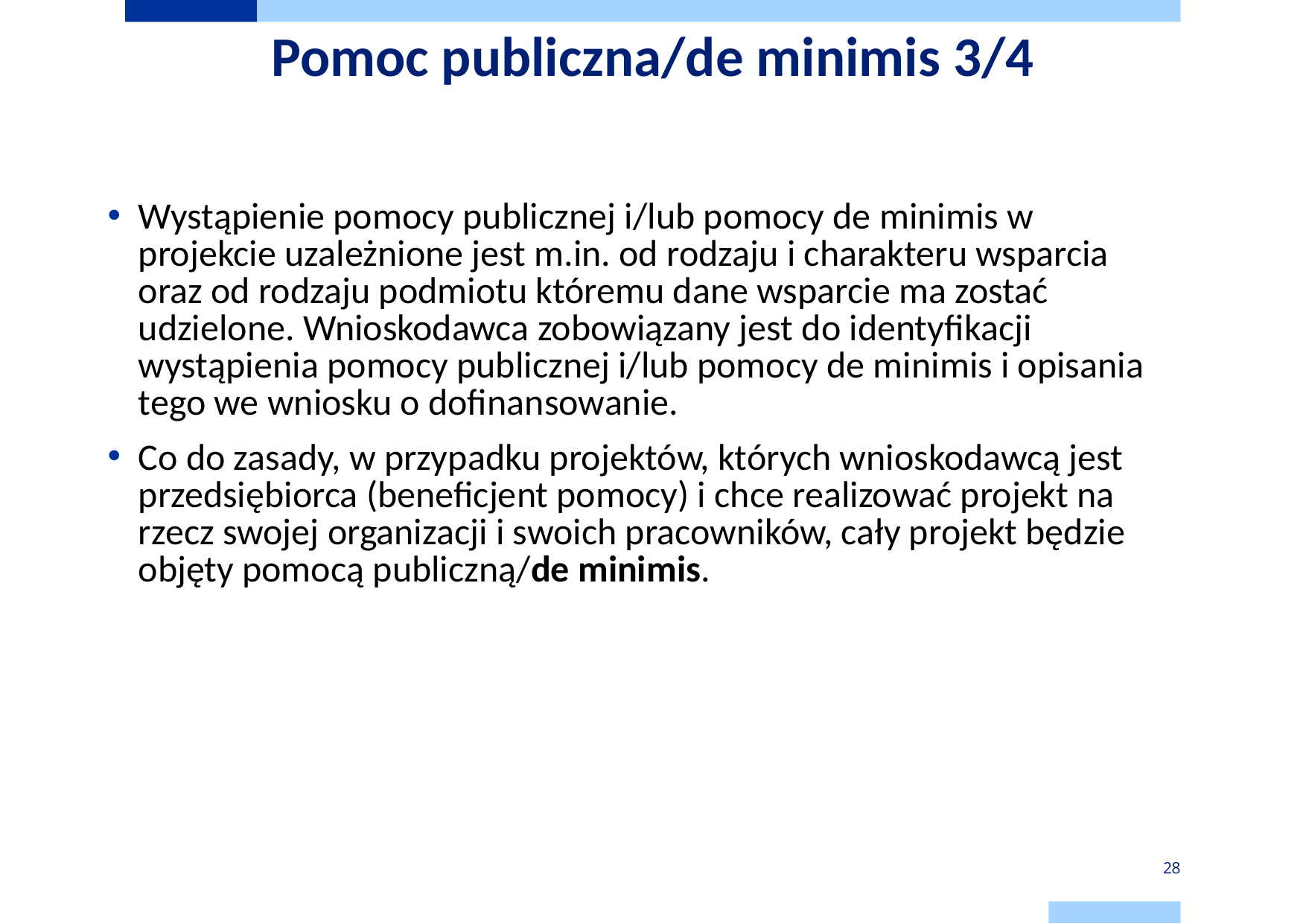

# Pomoc publiczna/de minimis 3/4

Wystąpienie pomocy publicznej i/lub pomocy de minimis w projekcie uzależnione jest m.in. od rodzaju i charakteru wsparcia oraz od rodzaju podmiotu któremu dane wsparcie ma zostać udzielone. Wnioskodawca zobowiązany jest do identyfikacji wystąpienia pomocy publicznej i/lub pomocy de minimis i opisania tego we wniosku o dofinansowanie.
Co do zasady, w przypadku projektów, których wnioskodawcą jest przedsiębiorca (beneficjent pomocy) i chce realizować projekt na rzecz swojej organizacji i swoich pracowników, cały projekt będzie objęty pomocą publiczną/de minimis.

28